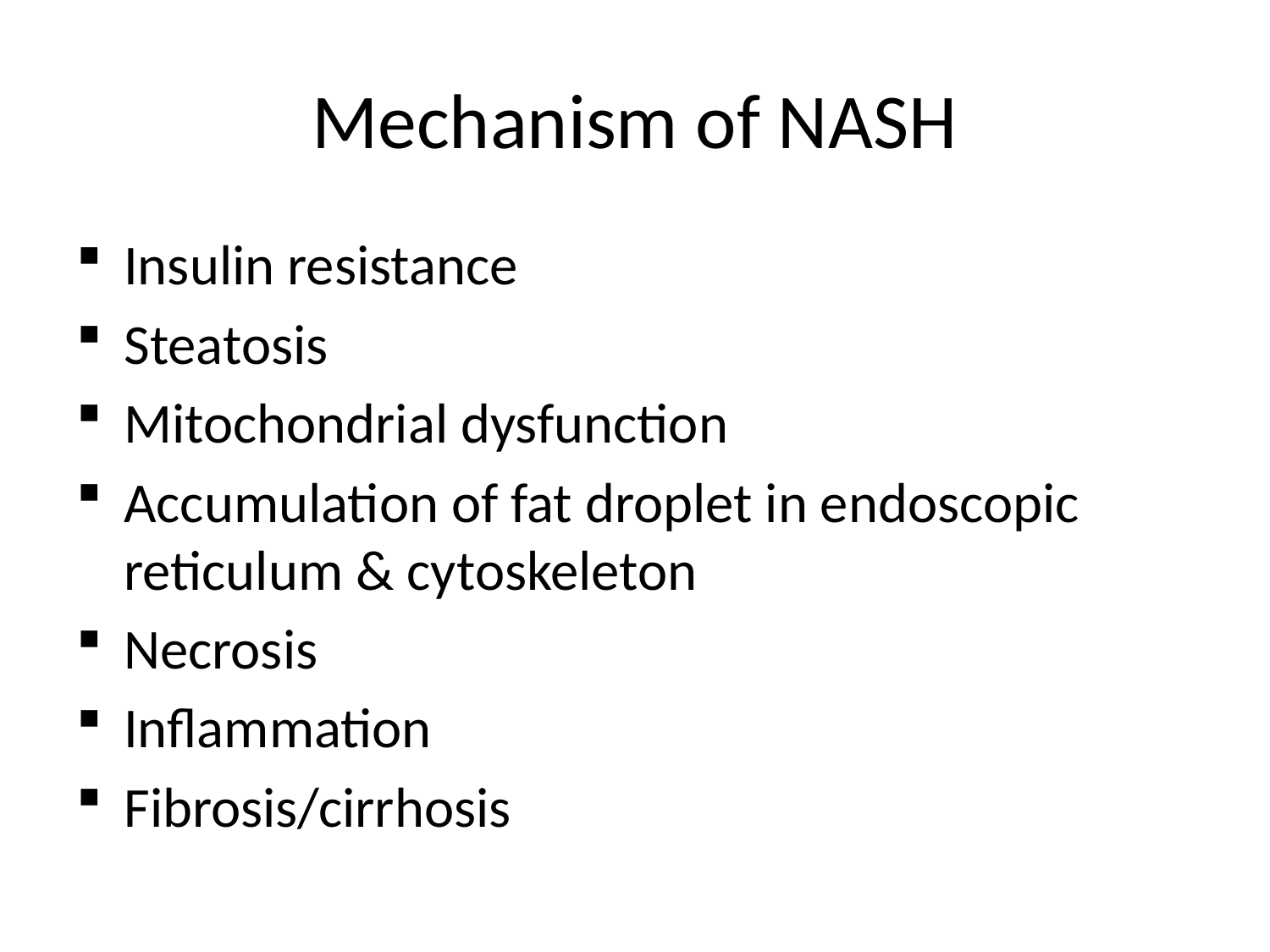

# Mechanism of NASH
Insulin resistance
Steatosis
Mitochondrial dysfunction
Accumulation of fat droplet in endoscopic reticulum & cytoskeleton
Necrosis
Inflammation
Fibrosis/cirrhosis